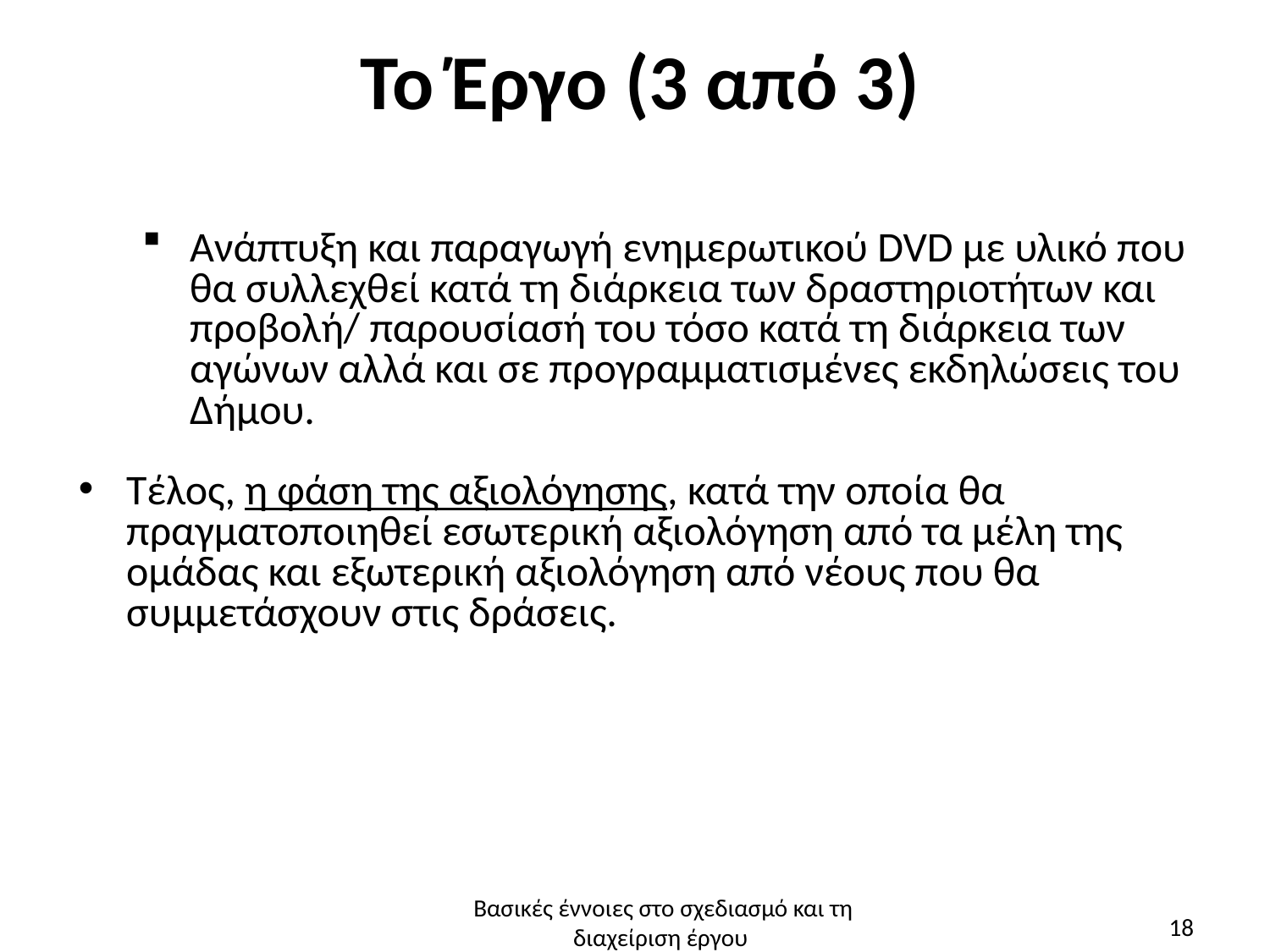

# Το Έργο (3 από 3)
Ανάπτυξη και παραγωγή ενημερωτικού DVD με υλικό που θα συλλεχθεί κατά τη διάρκεια των δραστηριοτήτων και προβολή/ παρουσίασή του τόσο κατά τη διάρκεια των αγώνων αλλά και σε προγραμματισμένες εκδηλώσεις του Δήμου.

Τέλος, η φάση της αξιολόγησης, κατά την οποία θα  πραγματοποιηθεί εσωτερική αξιολόγηση από τα μέλη της ομάδας και εξωτερική αξιολόγηση από νέους που θα συμμετάσχουν στις δράσεις.
Βασικές έννοιες στο σχεδιασμό και τη διαχείριση έργου
18